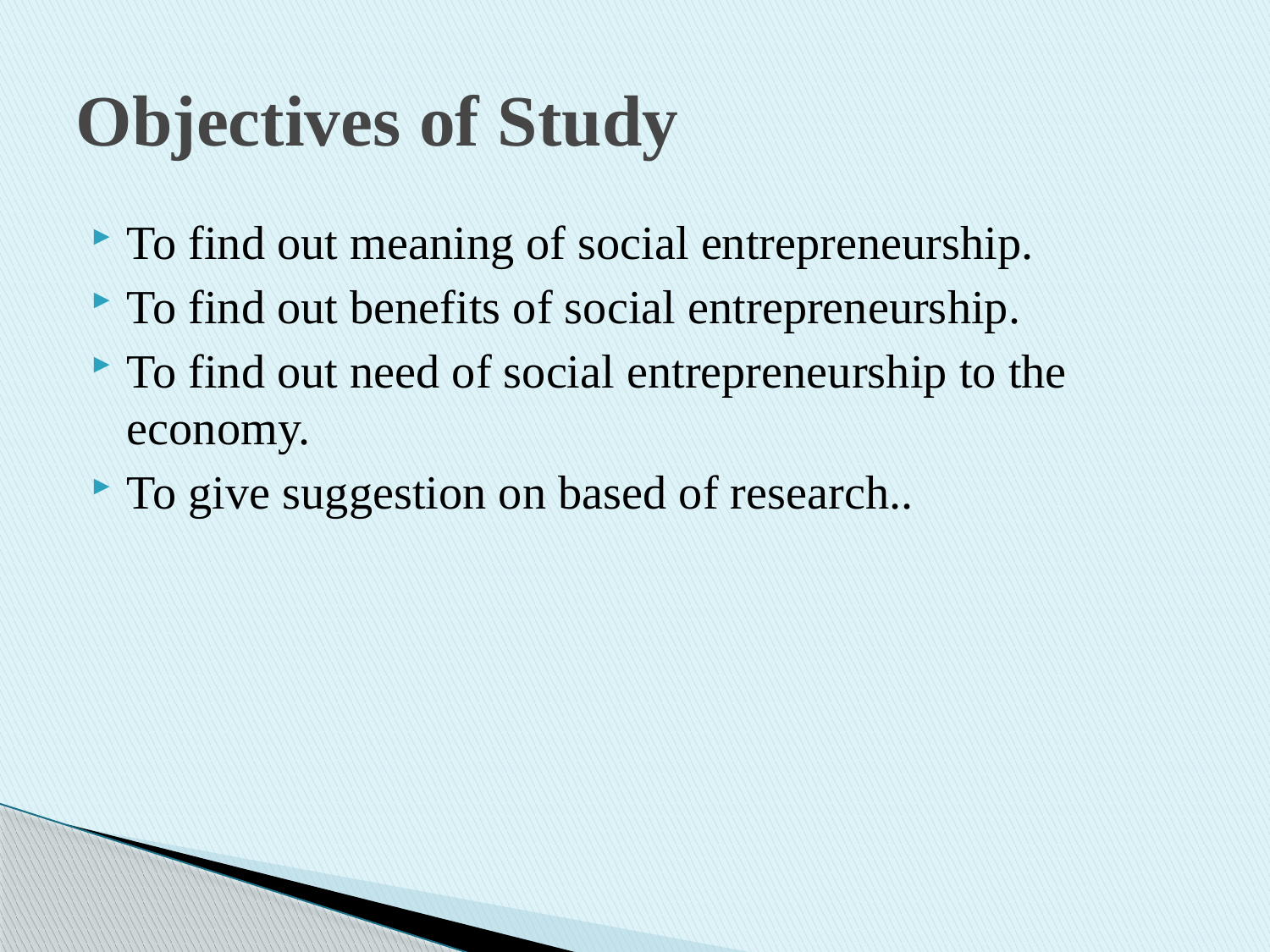

# Objectives of Study
To find out meaning of social entrepreneurship.
To find out benefits of social entrepreneurship.
To find out need of social entrepreneurship to the  economy.
To give suggestion on based of research..